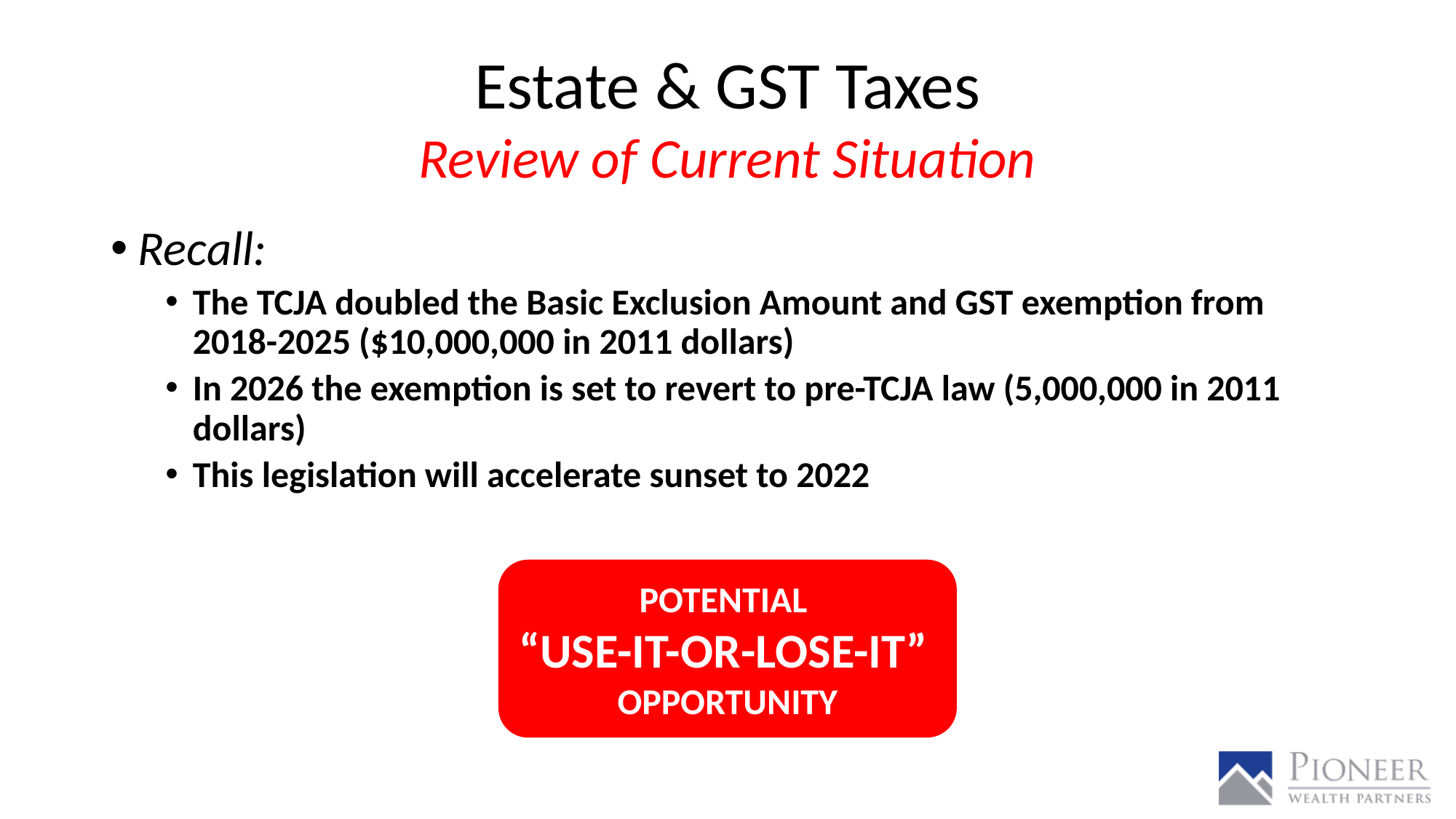

Estate & GST Taxes
Review of Current Situation
Recall:
The TCJA doubled the Basic Exclusion Amount and GST exemption from 2018-2025 ($10,000,000 in 2011 dollars)
In 2026 the exemption is set to revert to pre-TCJA law (5,000,000 in 2011 dollars)
This legislation will accelerate sunset to 2022
POTENTIAL
“USE-IT-OR-LOSE-IT”
OPPORTUNITY